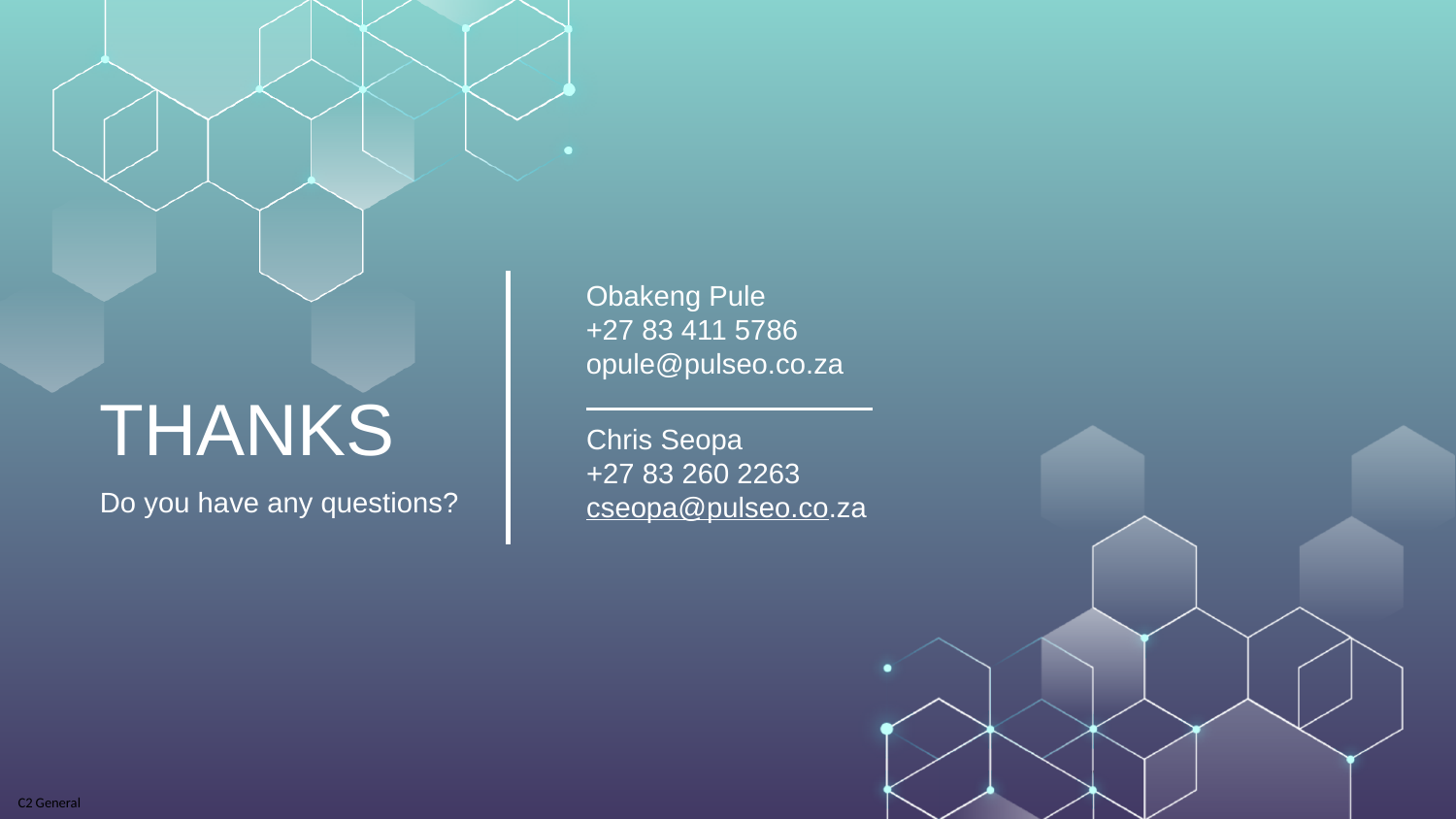

Obakeng Pule
+27 83 411 5786
opule@pulseo.co.za

# THANKS
Chris Seopa
+27 83 260 2263
cseopa@pulseo.co.za

Do you have any questions?